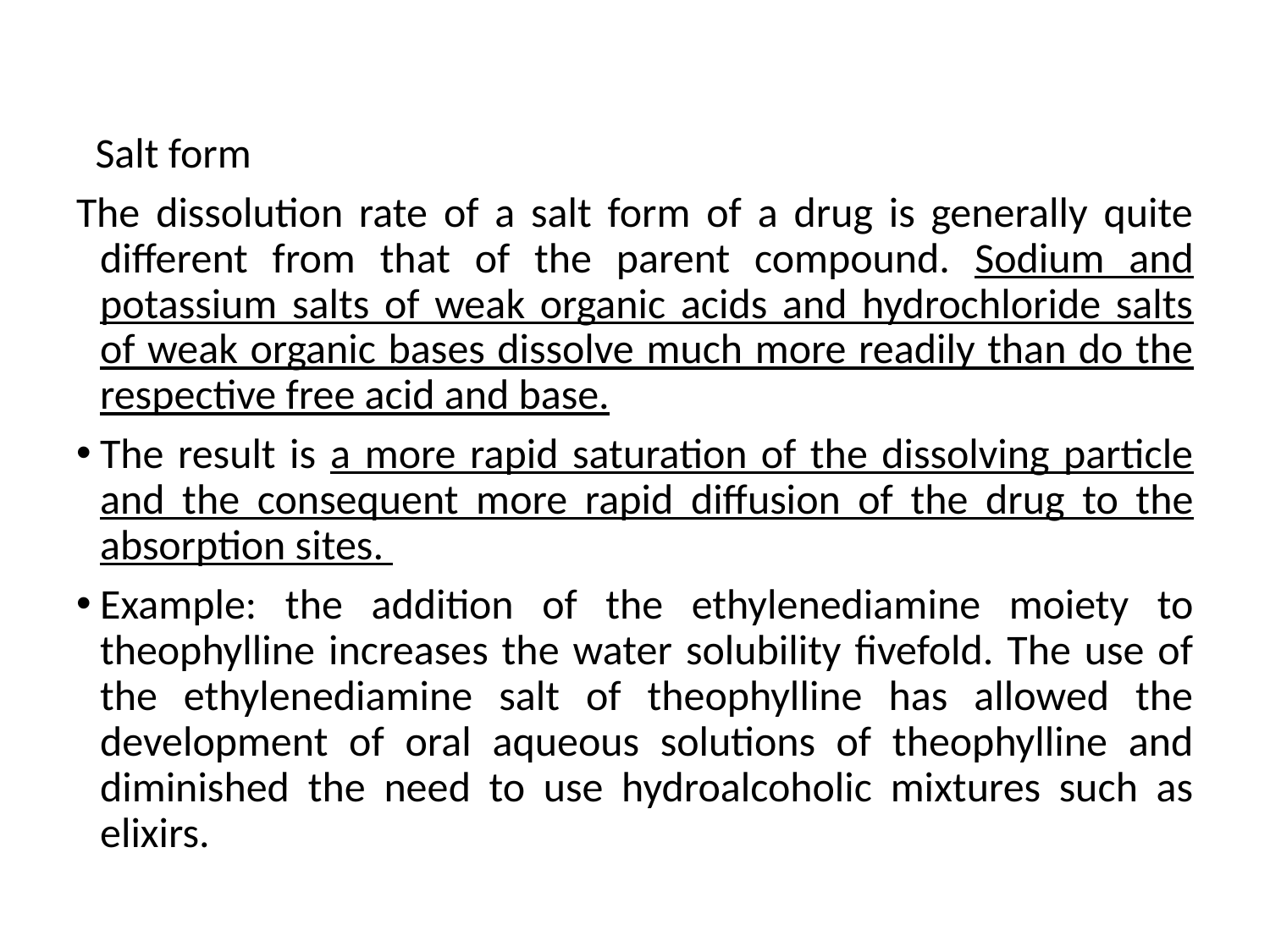

Salt Forms
  Salt form
The dissolution rate of a salt form of a drug is generally quite different from that of the parent compound. Sodium and potassium salts of weak organic acids and hydrochloride salts of weak organic bases dissolve much more readily than do the respective free acid and base.
The result is a more rapid saturation of the dissolving particle and the consequent more rapid diffusion of the drug to the absorption sites.
Example: the addition of the ethylenediamine moiety to theophylline increases the water solubility fivefold. The use of the ethylenediamine salt of theophylline has allowed the development of oral aqueous solutions of theophylline and diminished the need to use hydroalcoholic mixtures such as elixirs.